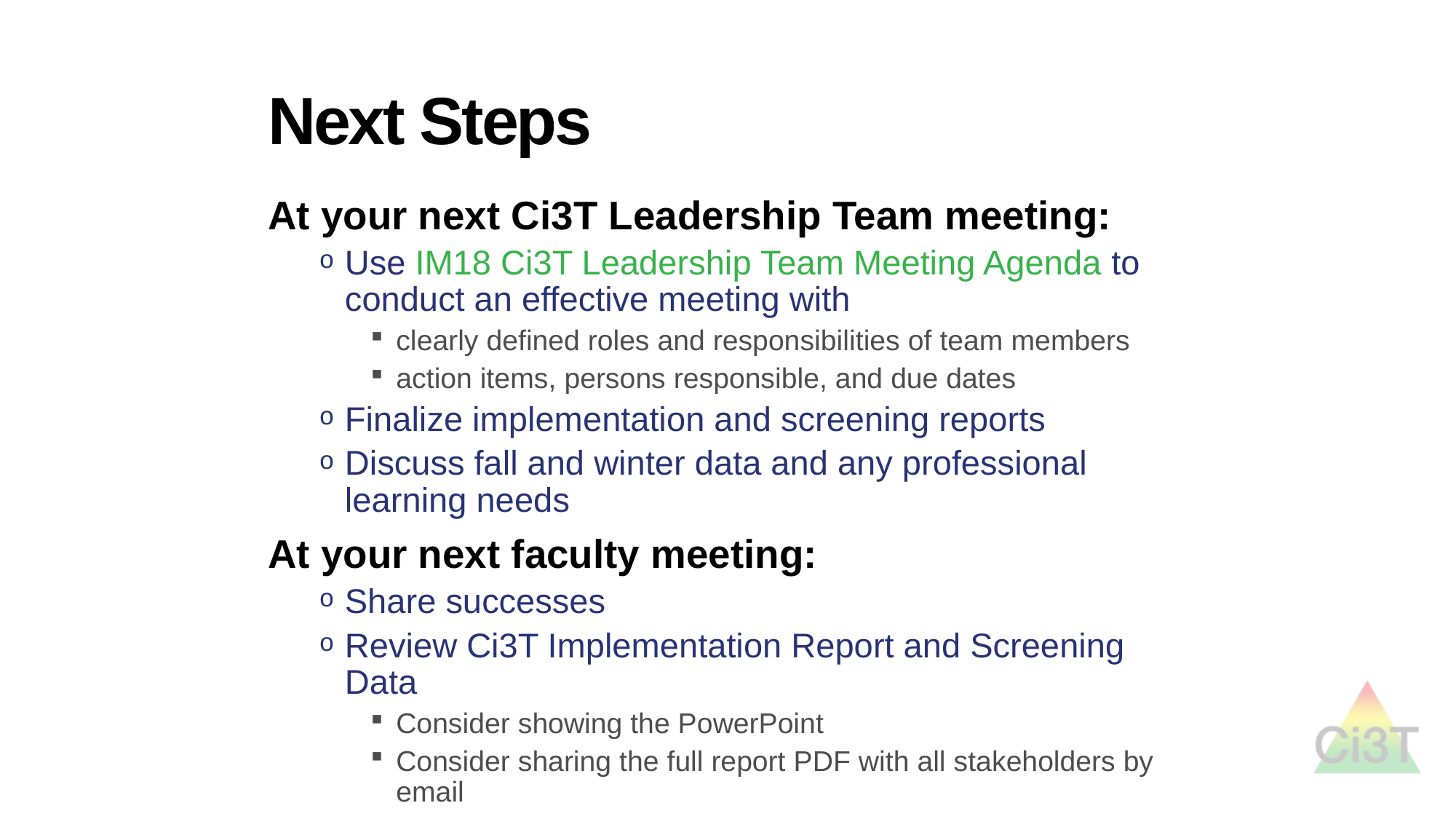

# Next Steps
At your next Ci3T Leadership Team meeting:
Use IM18 Ci3T Leadership Team Meeting Agenda to conduct an effective meeting with
clearly defined roles and responsibilities of team members
action items, persons responsible, and due dates
Finalize implementation and screening reports
Discuss fall and winter data and any professional learning needs
At your next faculty meeting:
Share successes
Review Ci3T Implementation Report and Screening Data
Consider showing the PowerPoint
Consider sharing the full report PDF with all stakeholders by email